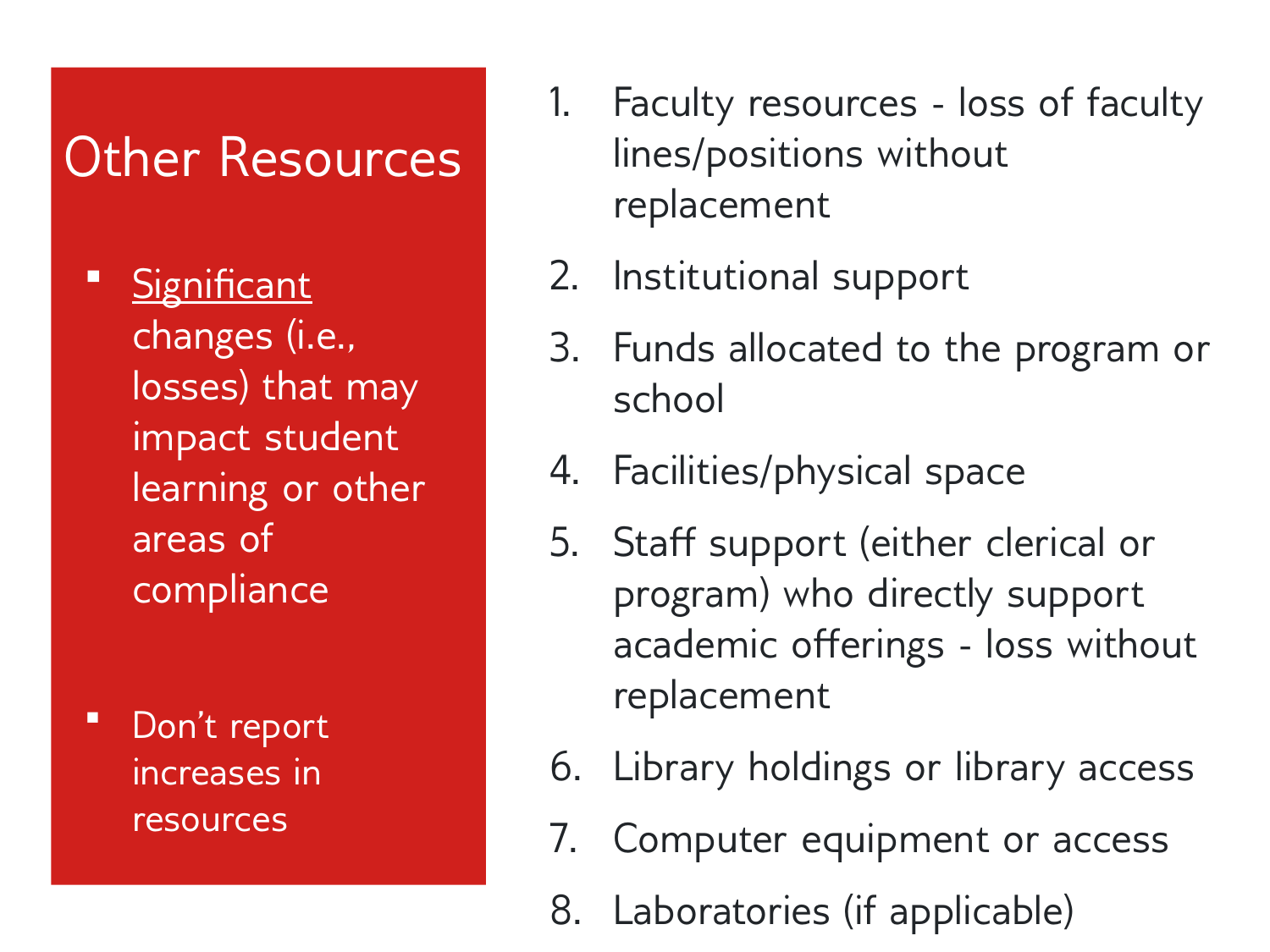

Faculty resources - loss of faculty lines/positions without replacement
Institutional support
Funds allocated to the program or school
Facilities/physical space
Staff support (either clerical or program) who directly support academic offerings - loss without replacement
Library holdings or library access
Computer equipment or access
Laboratories (if applicable)

# Other Resources
Significant changes (i.e., losses) that may impact student learning or other areas of compliance

Don’t report increases in resources